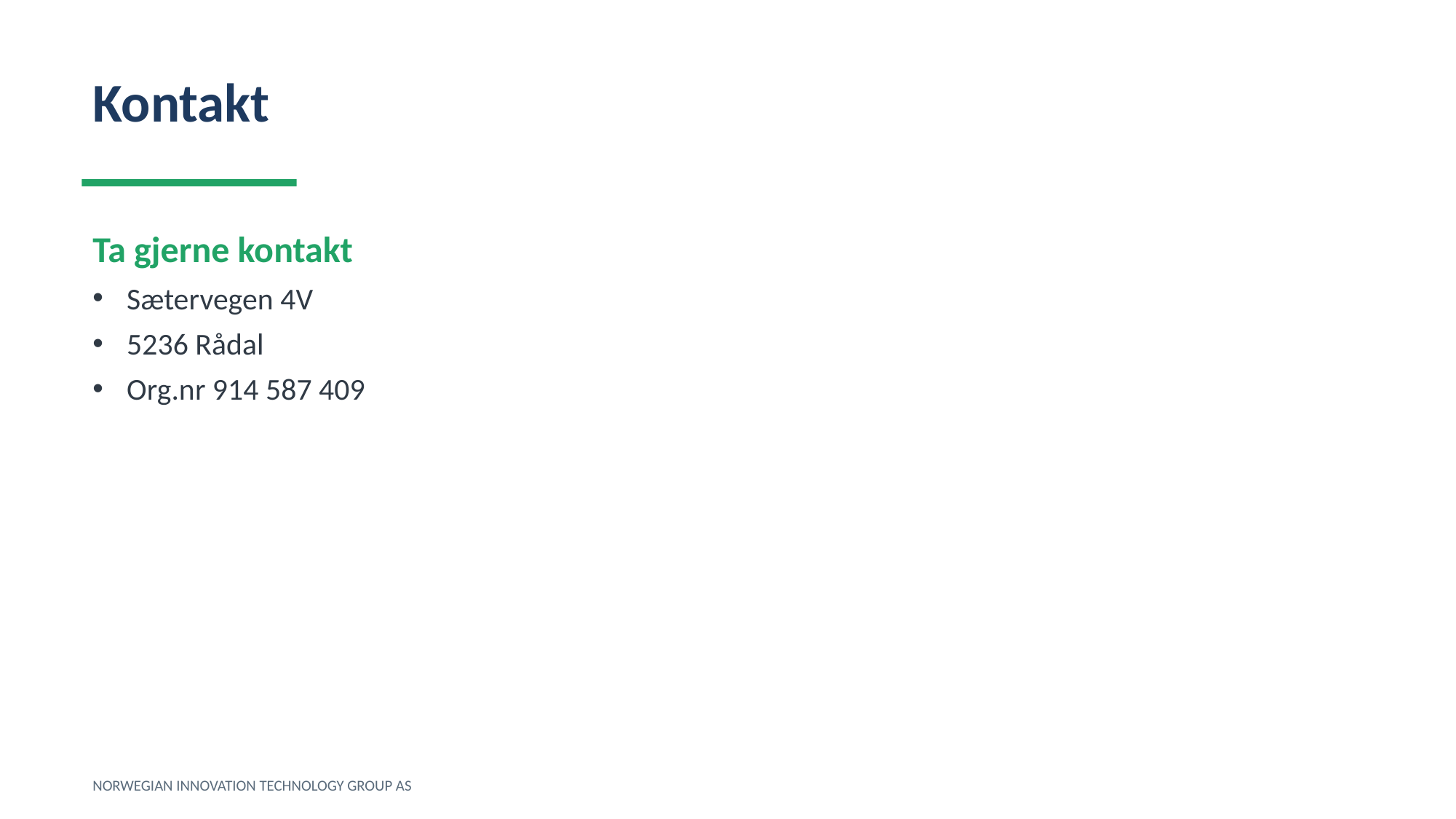

Kontakt

Ta gjerne kontakt
Sætervegen 4V
5236 Rådal
Org.nr 914 587 409
NORWEGIAN INNOVATION TECHNOLOGY GROUP AS